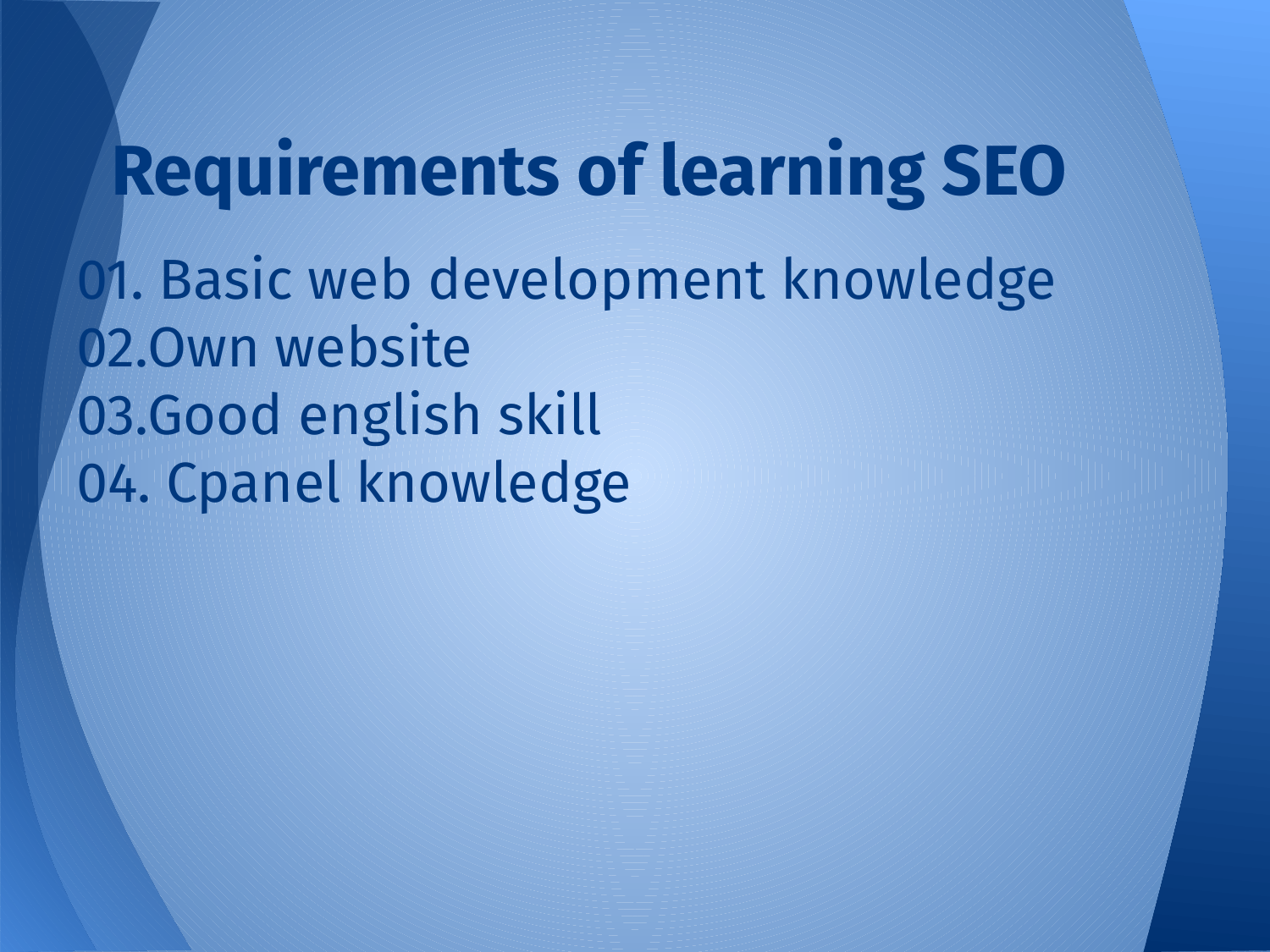

# Requirements of learning SEO
01. Basic web development knowledge
02.Own website
03.Good english skill
04. Cpanel knowledge